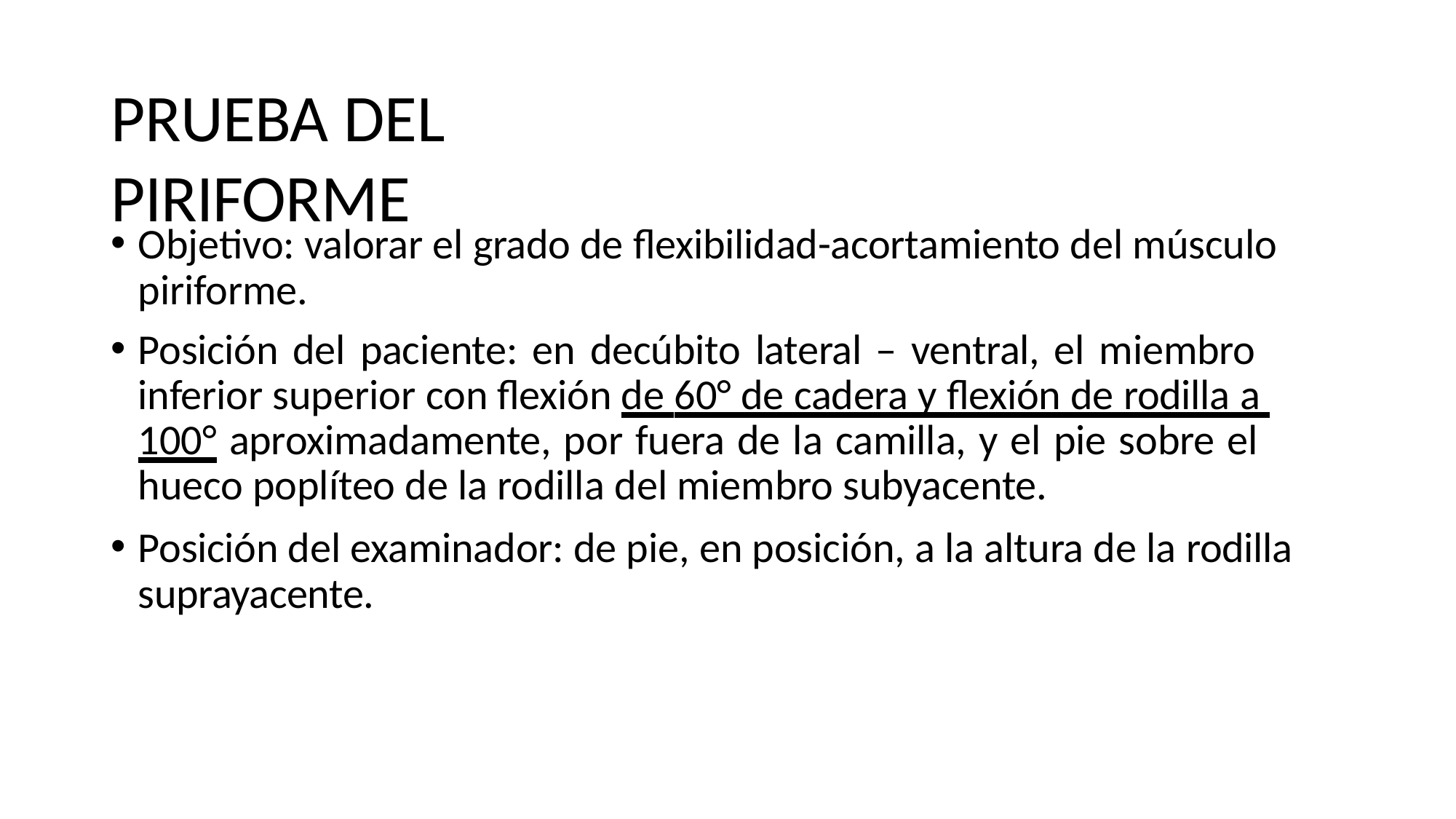

# PRUEBA DEL PIRIFORME
Objetivo: valorar el grado de flexibilidad-acortamiento del músculo  piriforme.
Posición del paciente: en decúbito lateral – ventral, el miembro  inferior superior con flexión de 60° de cadera y flexión de rodilla a  100° aproximadamente, por fuera de la camilla, y el pie sobre el  hueco poplíteo de la rodilla del miembro subyacente.
Posición del examinador: de pie, en posición, a la altura de la rodilla  suprayacente.